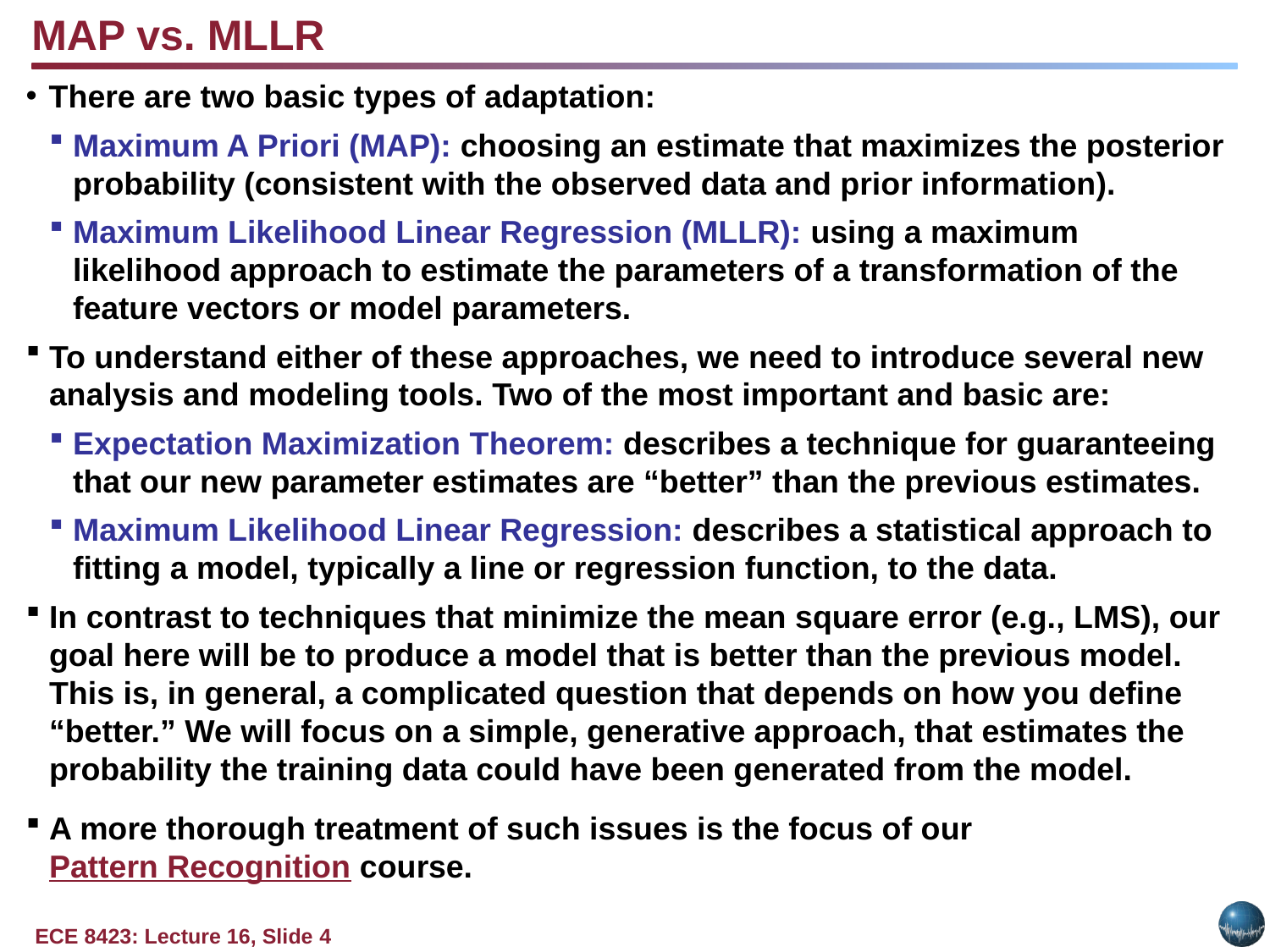

MAP vs. MLLR
There are two basic types of adaptation:
Maximum A Priori (MAP): choosing an estimate that maximizes the posterior probability (consistent with the observed data and prior information).
Maximum Likelihood Linear Regression (MLLR): using a maximum likelihood approach to estimate the parameters of a transformation of the feature vectors or model parameters.
To understand either of these approaches, we need to introduce several new analysis and modeling tools. Two of the most important and basic are:
Expectation Maximization Theorem: describes a technique for guaranteeing that our new parameter estimates are “better” than the previous estimates.
Maximum Likelihood Linear Regression: describes a statistical approach to fitting a model, typically a line or regression function, to the data.
In contrast to techniques that minimize the mean square error (e.g., LMS), our goal here will be to produce a model that is better than the previous model. This is, in general, a complicated question that depends on how you define “better.” We will focus on a simple, generative approach, that estimates the probability the training data could have been generated from the model.
A more thorough treatment of such issues is the focus of our Pattern Recognition course.